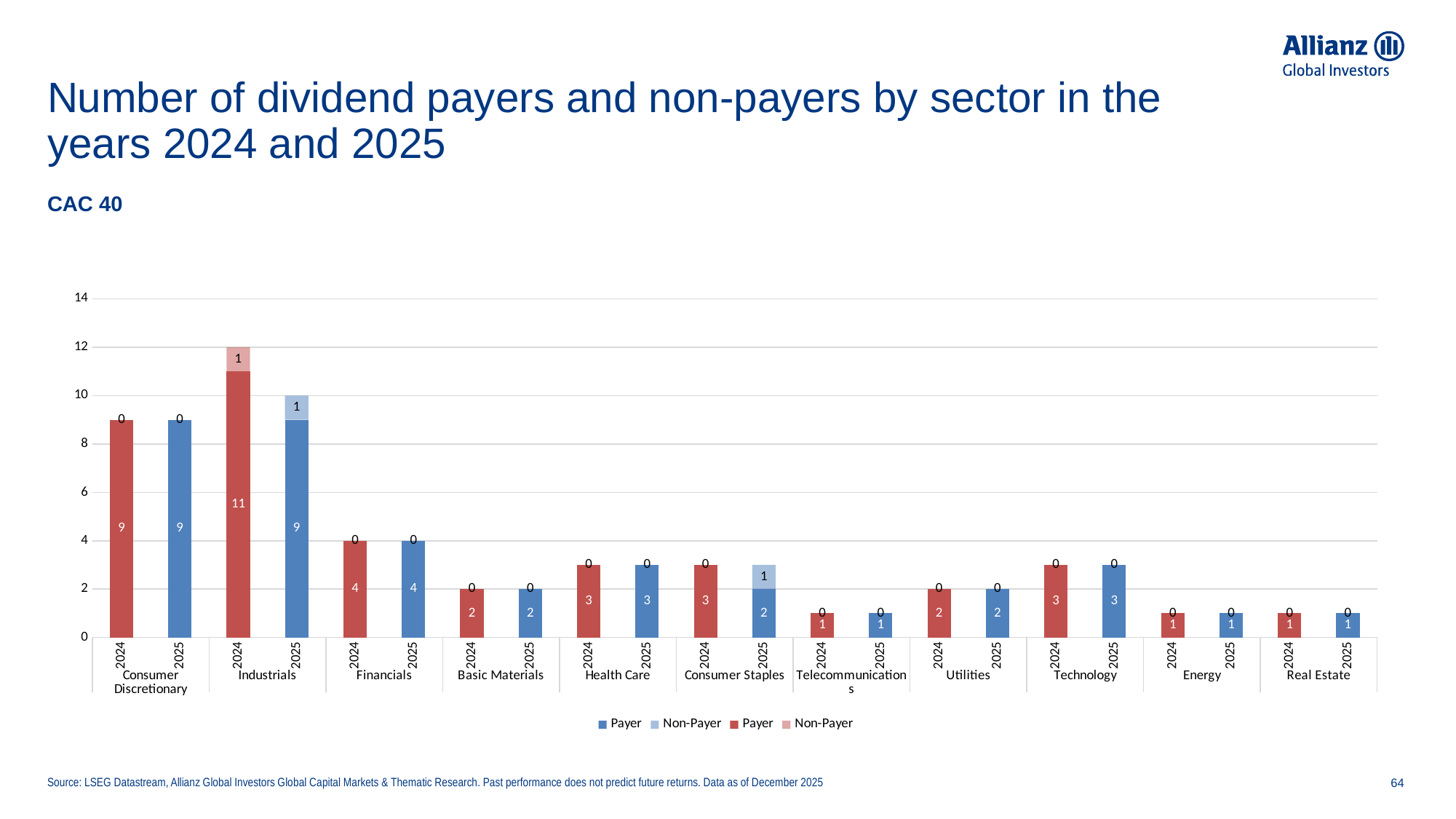

# Number of dividend payers and non-payers by sector in the years 2024 and 2025
CAC 40

### Chart

| Category | Payer | Non-Payer | Payer | Non-Payer |
|---|---|---|---|---|
| 2024 | 9.0 | 0.0 | 0.0 | 0.0 |
| 2025 | 9.0 | 0.0 | 0.0 | 0.0 |
| 2024 | 11.0 | 1.0 | 0.0 | 0.0 |
| 2025 | 9.0 | 1.0 | 0.0 | 0.0 |
| 2024 | 4.0 | 0.0 | 0.0 | 0.0 |
| 2025 | 4.0 | 0.0 | 0.0 | 0.0 |
| 2024 | 2.0 | 0.0 | 0.0 | 0.0 |
| 2025 | 2.0 | 0.0 | 0.0 | 0.0 |
| 2024 | 3.0 | 0.0 | 0.0 | 0.0 |
| 2025 | 3.0 | 0.0 | 0.0 | 0.0 |
| 2024 | 3.0 | 0.0 | 0.0 | 0.0 |
| 2025 | 2.0 | 1.0 | 0.0 | 0.0 |
| 2024 | 1.0 | 0.0 | 0.0 | 0.0 |
| 2025 | 1.0 | 0.0 | 0.0 | 0.0 |
| 2024 | 2.0 | 0.0 | 0.0 | 0.0 |
| 2025 | 2.0 | 0.0 | 0.0 | 0.0 |
| 2024 | 3.0 | 0.0 | 0.0 | 0.0 |
| 2025 | 3.0 | 0.0 | 0.0 | 0.0 |
| 2024 | 1.0 | 0.0 | 0.0 | 0.0 |
| 2025 | 1.0 | 0.0 | 0.0 | 0.0 |
| 2024 | 1.0 | 0.0 | 0.0 | 0.0 |
| 2025 | 1.0 | 0.0 | 0.0 | 0.0 |
Source: LSEG Datastream, Allianz Global Investors Global Capital Markets & Thematic Research. Past performance does not predict future returns. Data as of December 2025